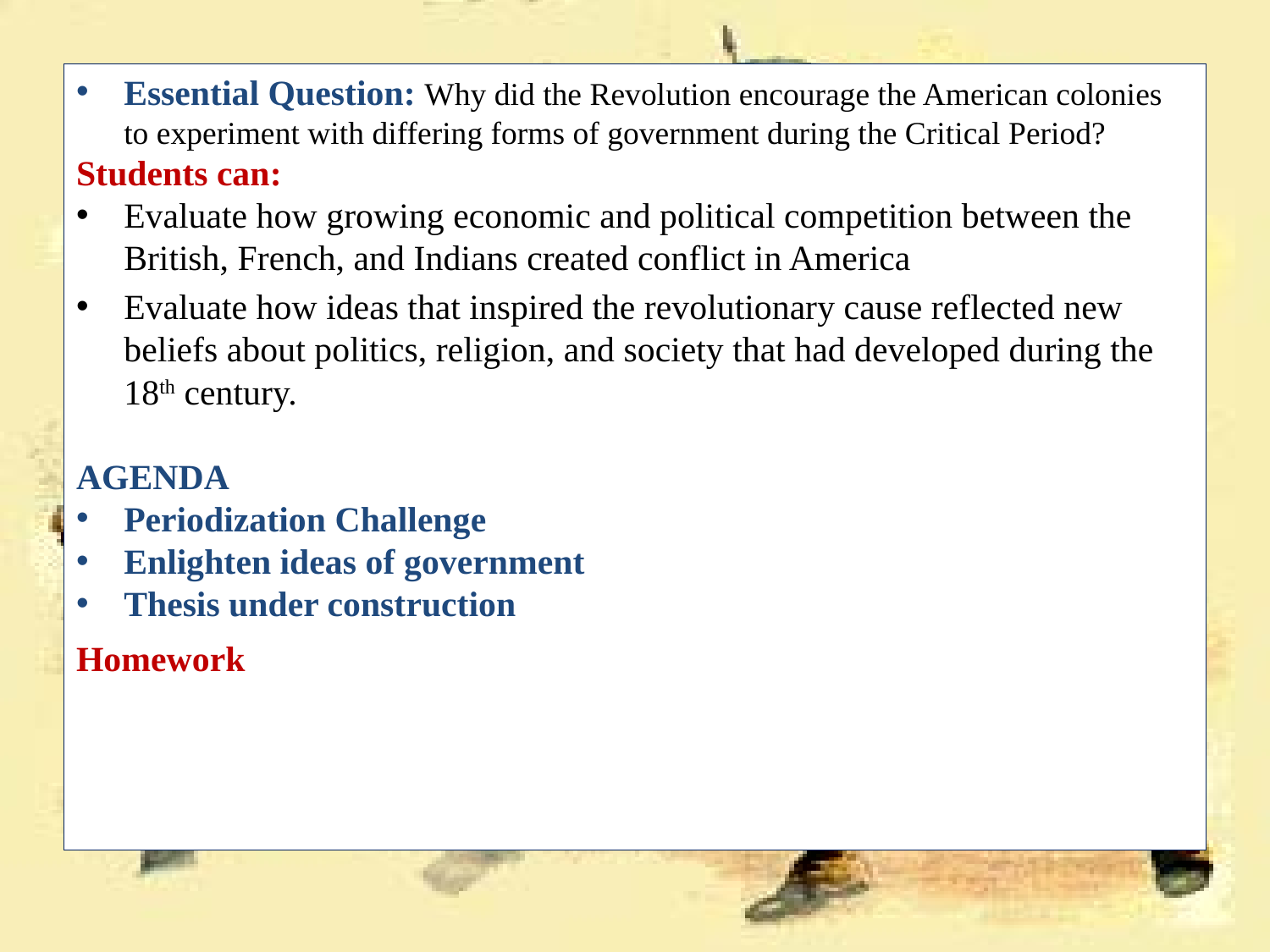

Essential Question: Why did the Revolution encourage the American colonies to experiment with differing forms of government during the Critical Period?
Students can:
Evaluate how growing economic and political competition between the British, French, and Indians created conflict in America
Evaluate how ideas that inspired the revolutionary cause reflected new beliefs about politics, religion, and society that had developed during the 18th century.

AGENDA
Periodization Challenge
Enlighten ideas of government
Thesis under construction

Homework